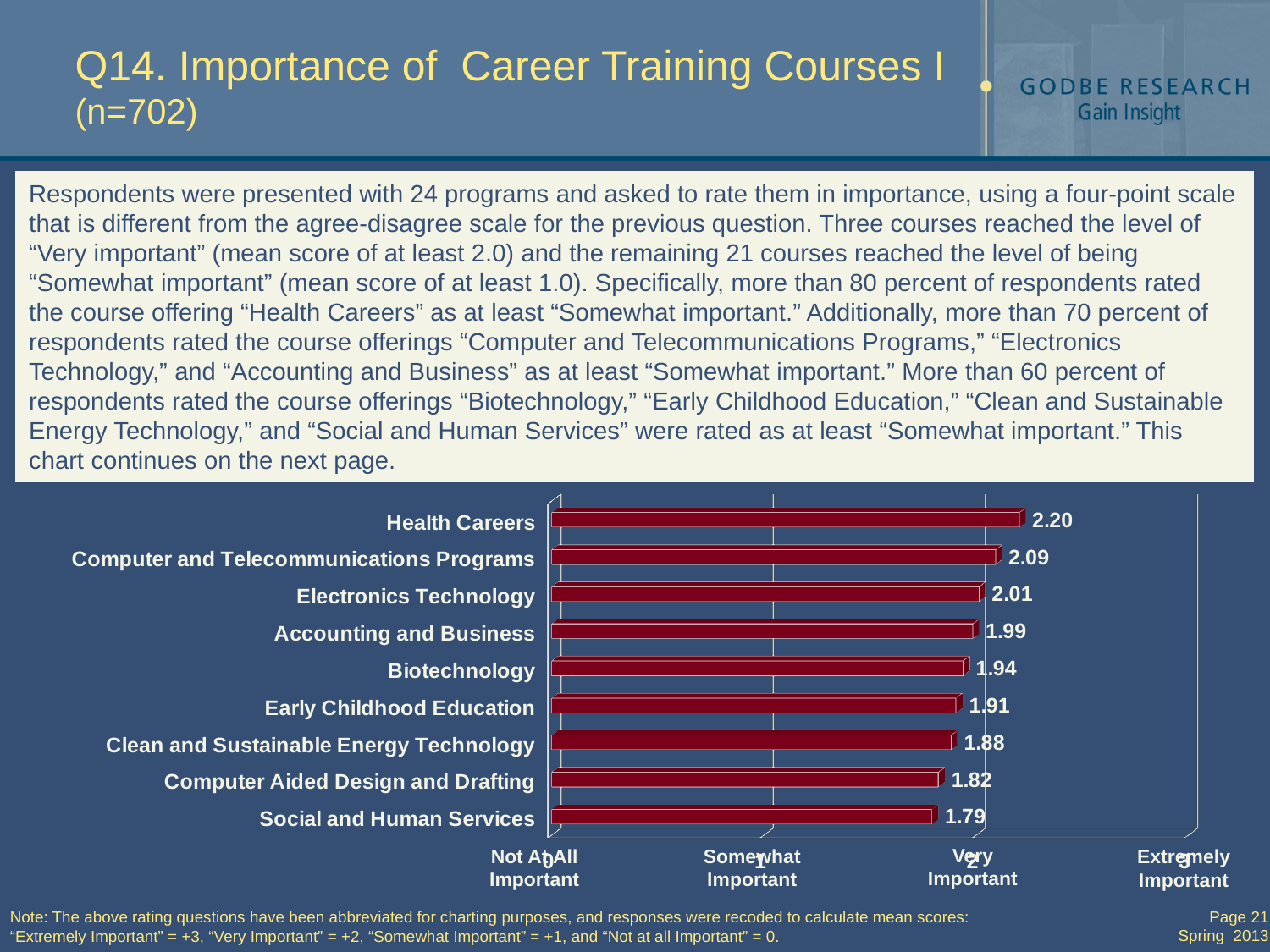

# Q14. Importance of  Career Training Courses I (n=702)
Respondents were presented with 24 programs and asked to rate them in importance, using a four-point scale that is different from the agree-disagree scale for the previous question. Three courses reached the level of “Very important” (mean score of at least 2.0) and the remaining 21 courses reached the level of being “Somewhat important” (mean score of at least 1.0). Specifically, more than 80 percent of respondents rated the course offering “Health Careers” as at least “Somewhat important.” Additionally, more than 70 percent of respondents rated the course offerings “Computer and Telecommunications Programs,” “Electronics Technology,” and “Accounting and Business” as at least “Somewhat important.” More than 60 percent of respondents rated the course offerings “Biotechnology,” “Early Childhood Education,” “Clean and Sustainable Energy Technology,” and “Social and Human Services” were rated as at least “Somewhat important.” This chart continues on the next page.

[unsupported chart]

Very
Important
Somewhat
Important
Not At All
Important
Extremely
Important
Note: The above rating questions have been abbreviated for charting purposes, and responses were recoded to calculate mean scores:
“Extremely Important” = +3, “Very Important” = +2, “Somewhat Important” = +1, and “Not at all Important” = 0.